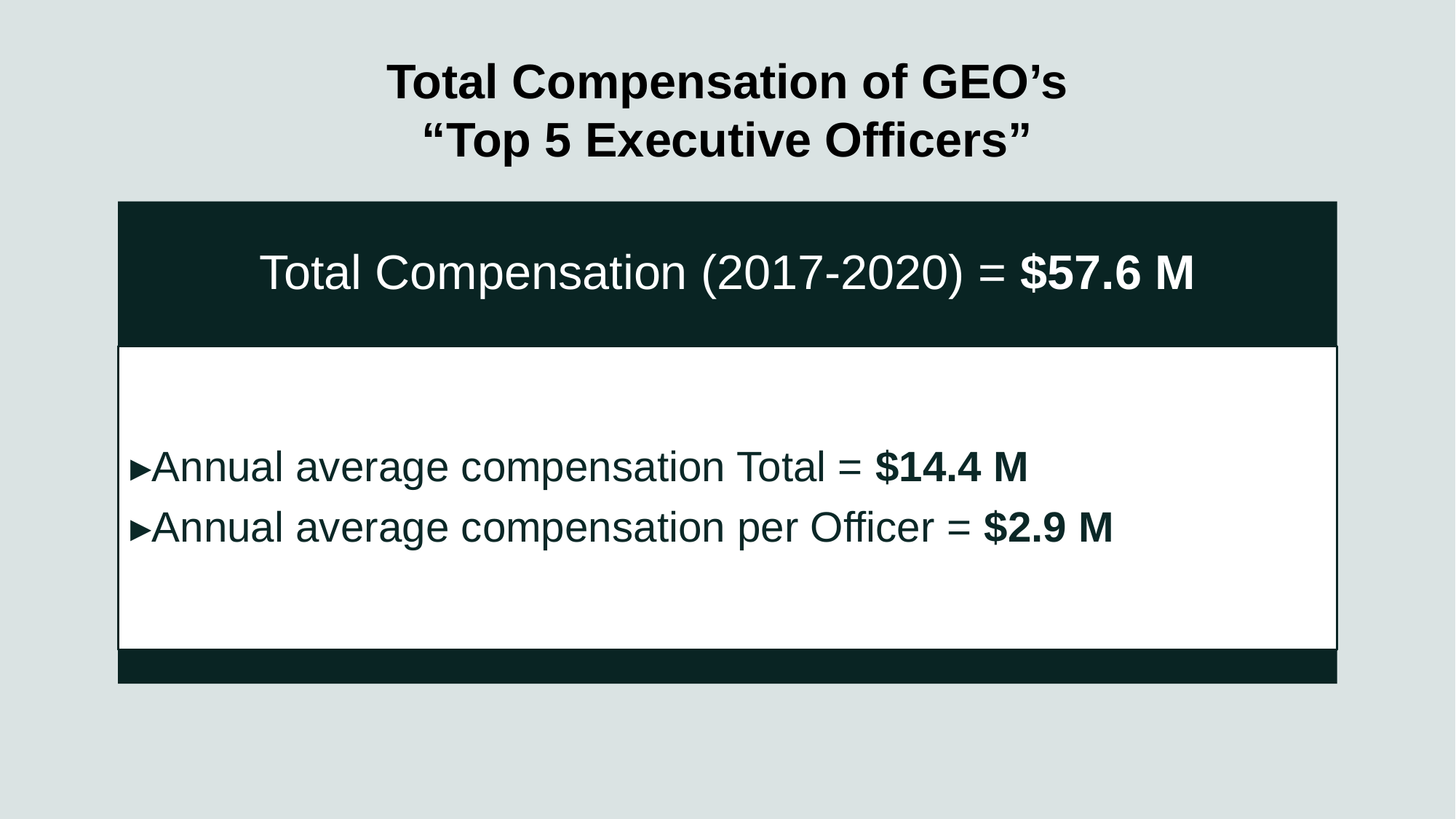

# Total Compensation of GEO’s “Top 5 Executive Officers”
Total Compensation (2017-2020) = $57.6 M
▸Annual average compensation Total = $14.4 M
▸Annual average compensation per Officer = $2.9 M